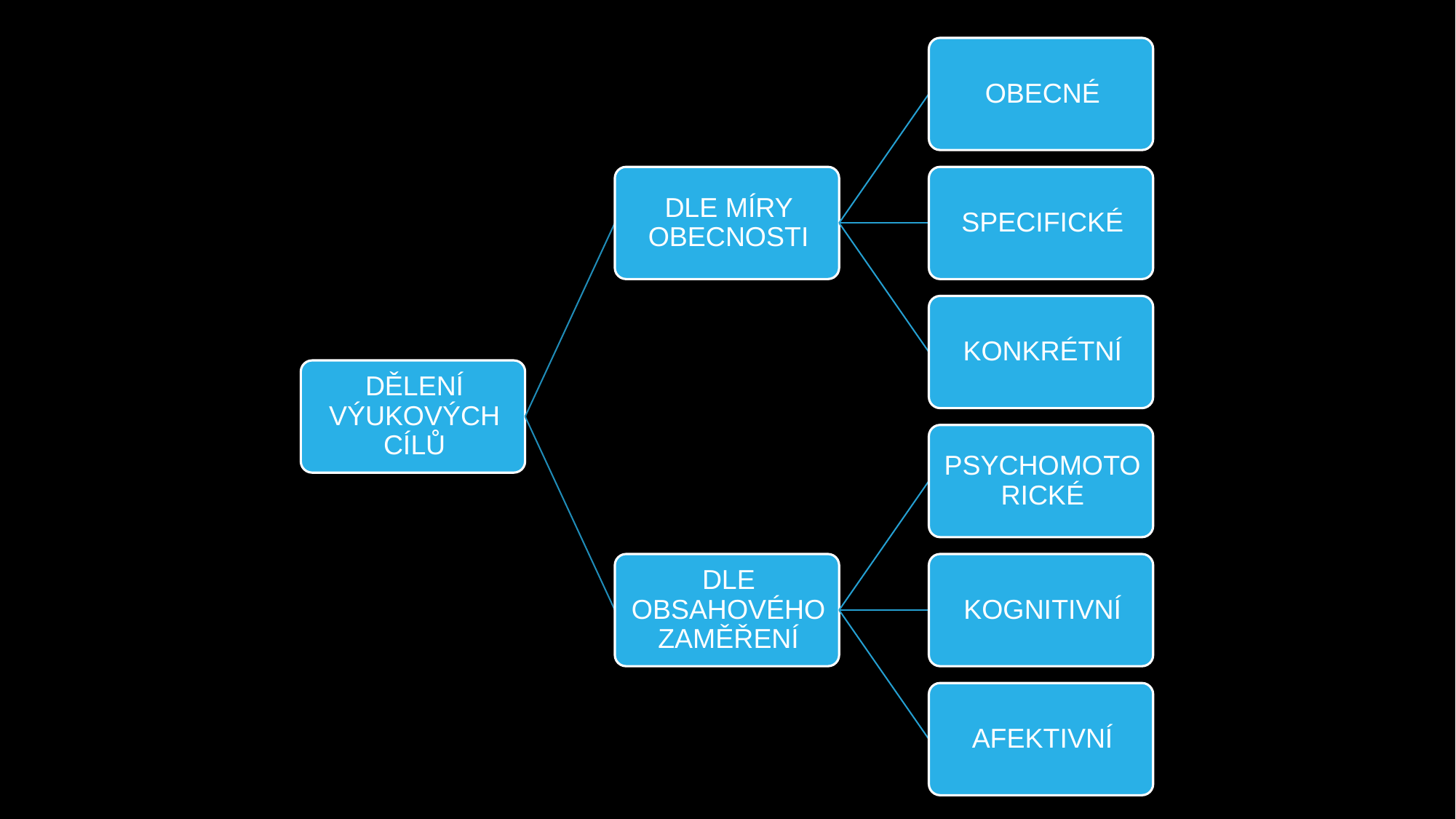

DĚLENÍ VÝUKOVÝCH CÍLŮ

DLE MÍRY OBECNOSTI

OBECNÉ

SPECIFICKÉ

KONKRÉTNÍ

DLE OBSAHOVÉHO ZAMĚŘENÍ

PSYCHOMOTORICKÉ

KOGNITIVNÍ

AFEKTIVNÍ